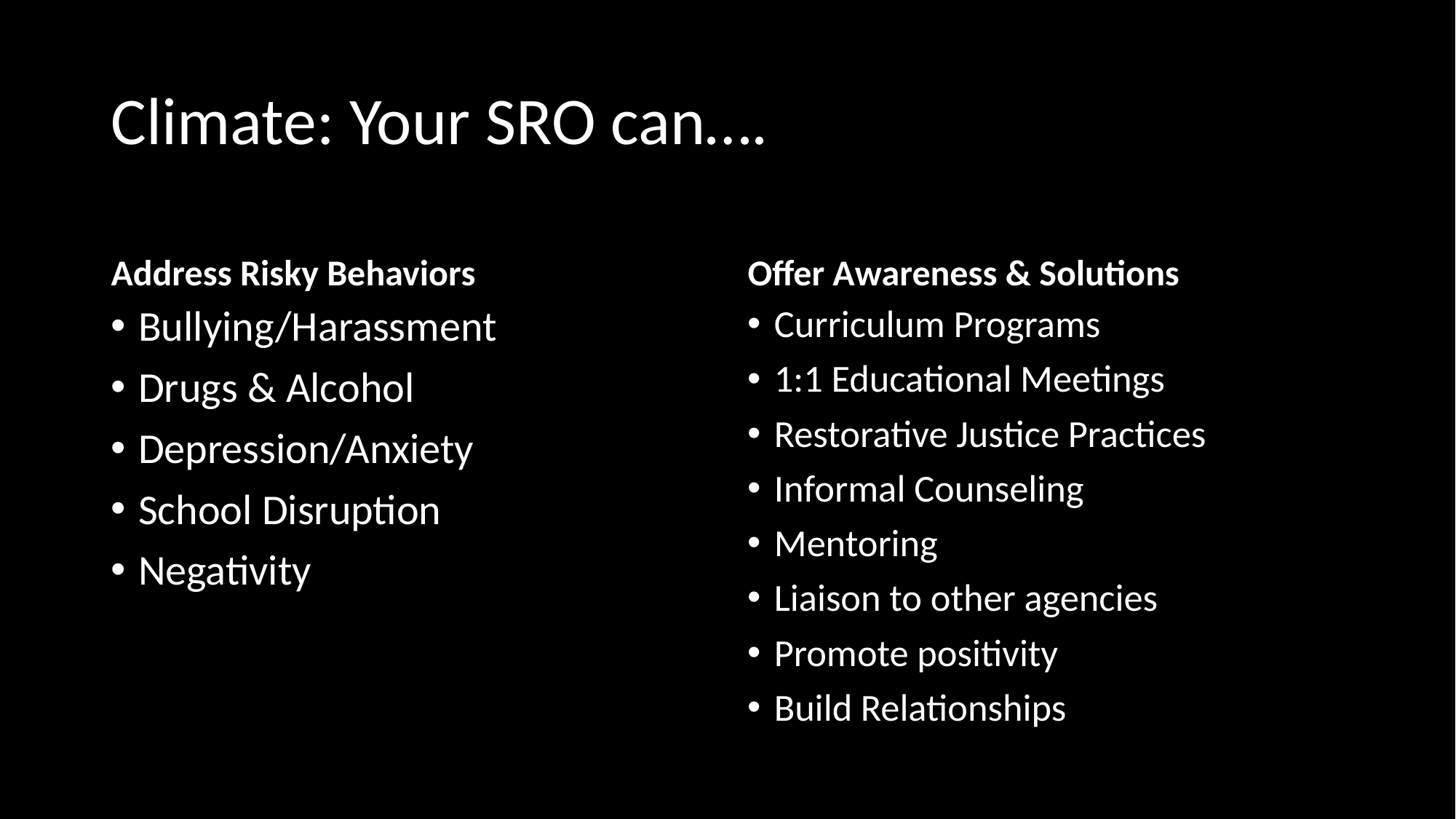

# Climate: Your SRO can….
Address Risky Behaviors
Offer Awareness & Solutions
Bullying/Harassment
Drugs & Alcohol
Depression/Anxiety
School Disruption
Negativity

Curriculum Programs
1:1 Educational Meetings
Restorative Justice Practices
Informal Counseling
Mentoring
Liaison to other agencies
Promote positivity
Build Relationships